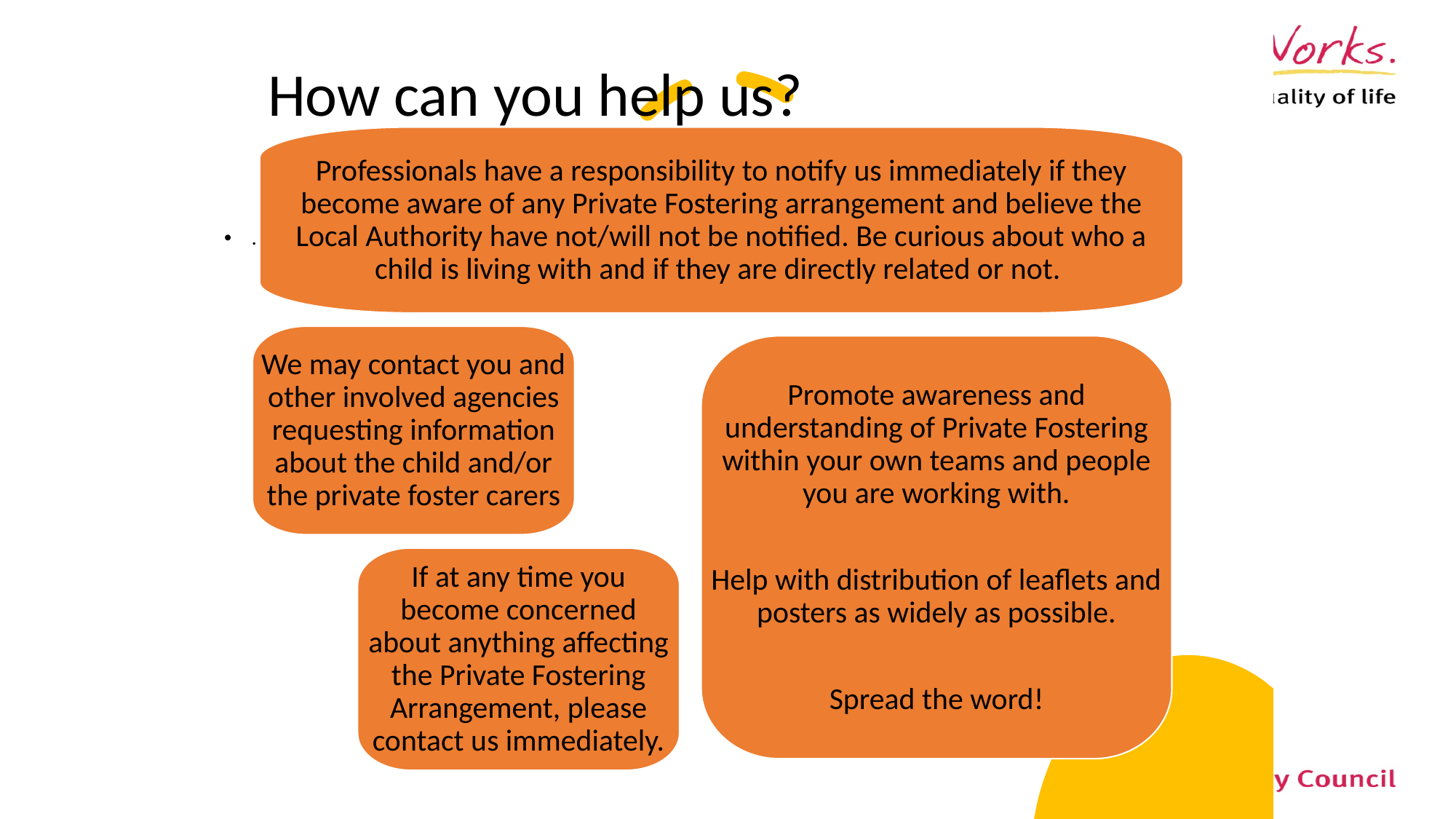

How can you help us?

Professionals have a responsibility to notify us immediately if they become aware of any Private Fostering arrangement and believe the Local Authority have not/will not be notified. Be curious about who a child is living with and if they are directly related or not.

.

We may contact you and other involved agencies requesting information about the child and/or the private foster carers
Promote awareness and understanding of Private Fostering within your own teams and people you are working with.

Help with distribution of leaflets and posters as widely as possible.

Spread the word!
If at any time you become concerned about anything affecting the Private Fostering Arrangement, please contact us immediately.